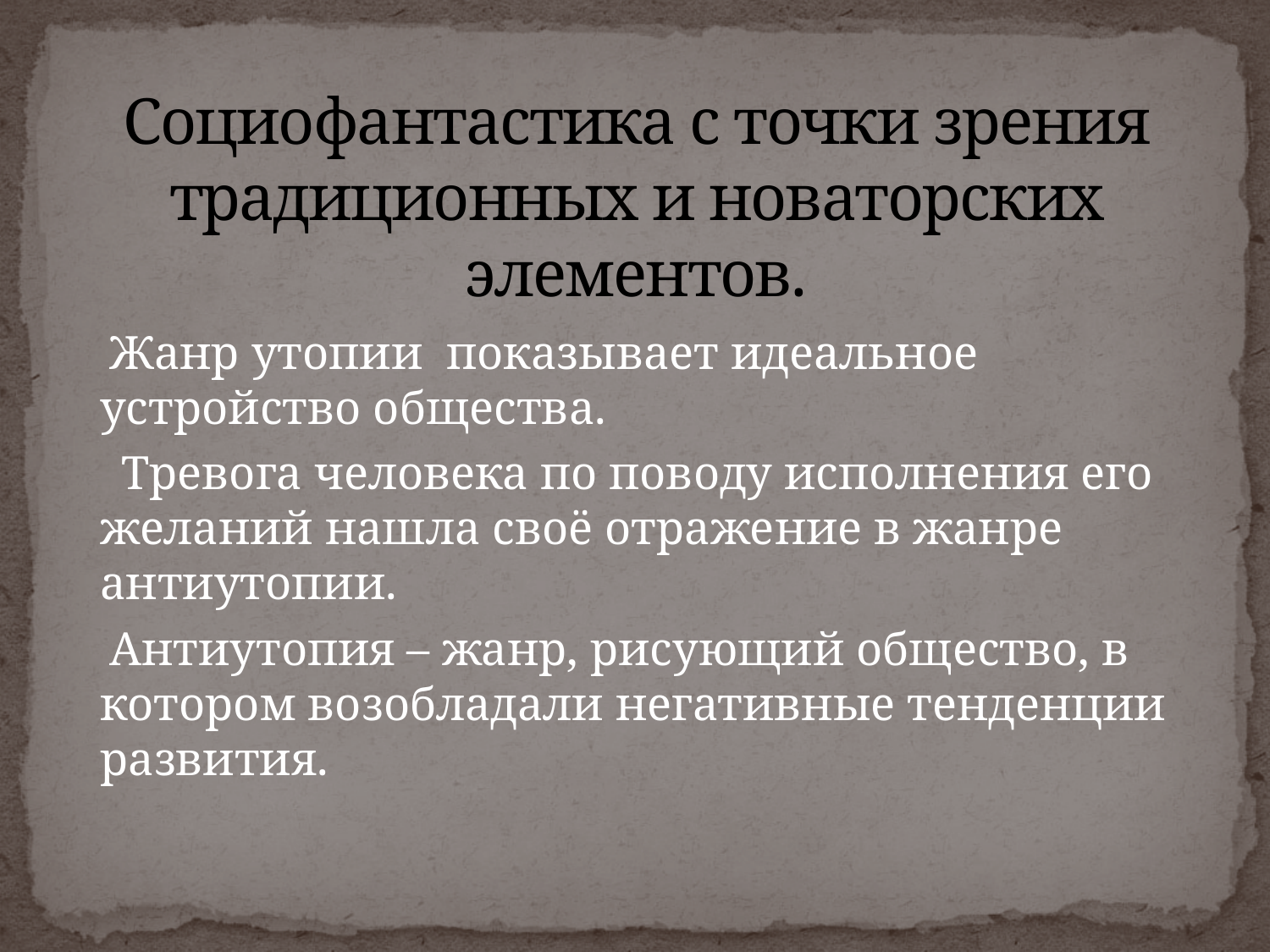

# Социофантастика с точки зрения традиционных и новаторских элементов.
    Жанр утопии  показывает идеальное устройство общества.
     Тревога человека по поводу исполнения его желаний нашла своё отражение в жанре антиутопии.
    Антиутопия – жанр, рисующий общество, в котором возобладали негативные тенденции развития.